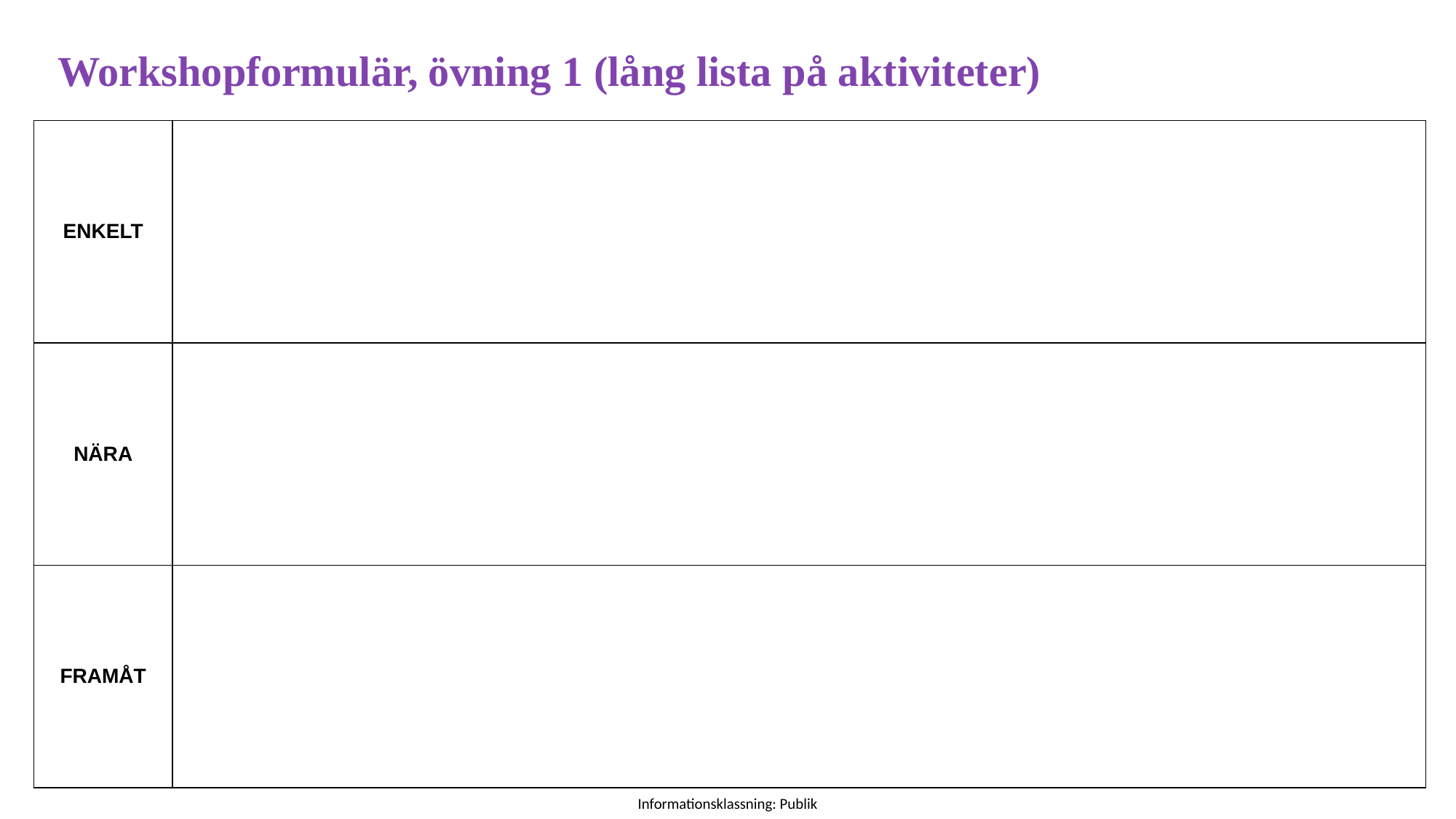

# Workshopformulär, övning 1 (lång lista på aktiviteter)
| ENKELT |  |
| --- | --- |
| NÄRA |  |
| FRAMÅT |  |